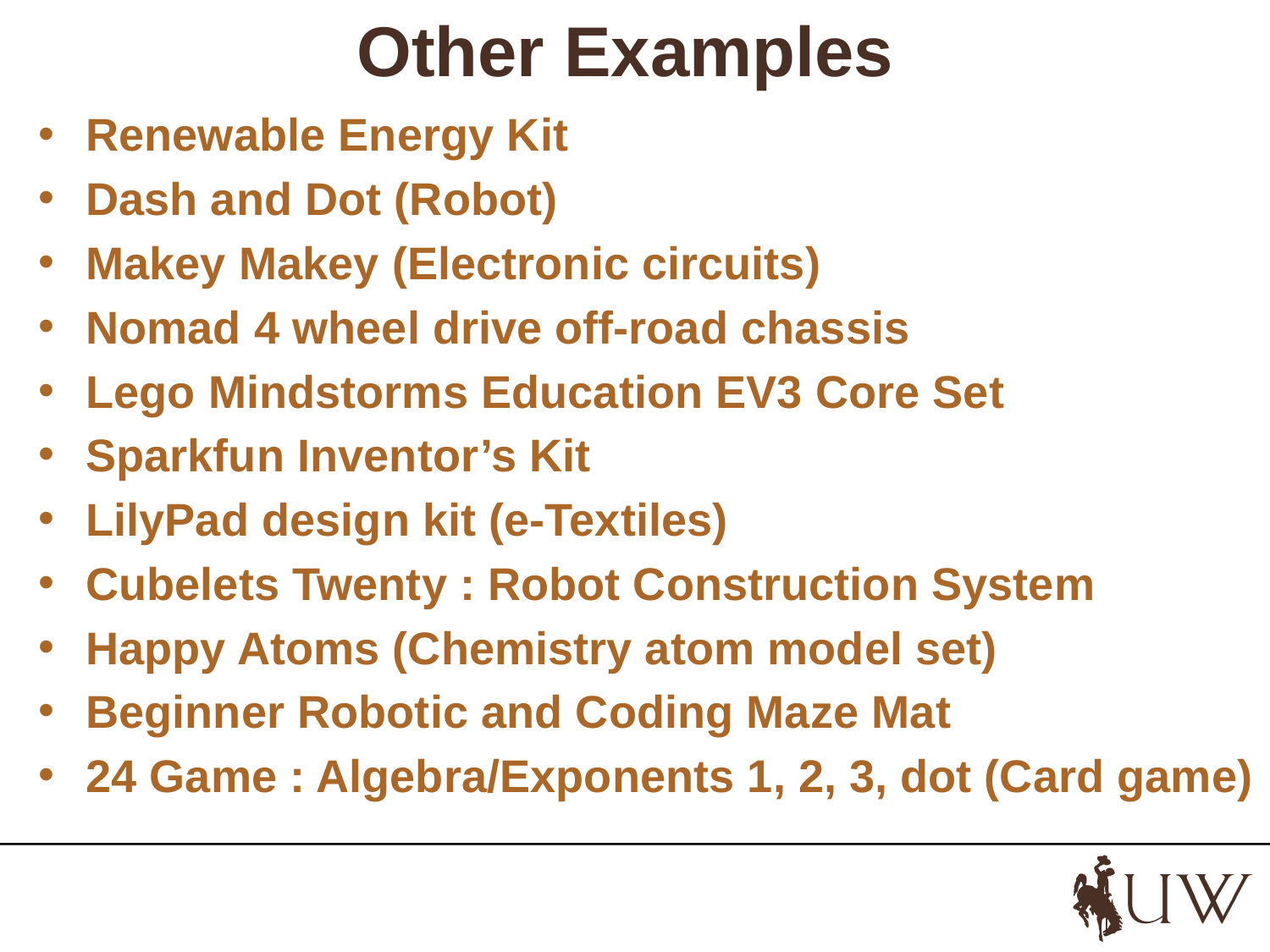

# Other Examples

Renewable Energy Kit
Dash and Dot (Robot)
Makey Makey (Electronic circuits)
Nomad 4 wheel drive off-road chassis
Lego Mindstorms Education EV3 Core Set
Sparkfun Inventor’s Kit
LilyPad design kit (e-Textiles)
Cubelets Twenty : Robot Construction System
Happy Atoms (Chemistry atom model set)
Beginner Robotic and Coding Maze Mat
24 Game : Algebra/Exponents 1, 2, 3, dot (Card game)